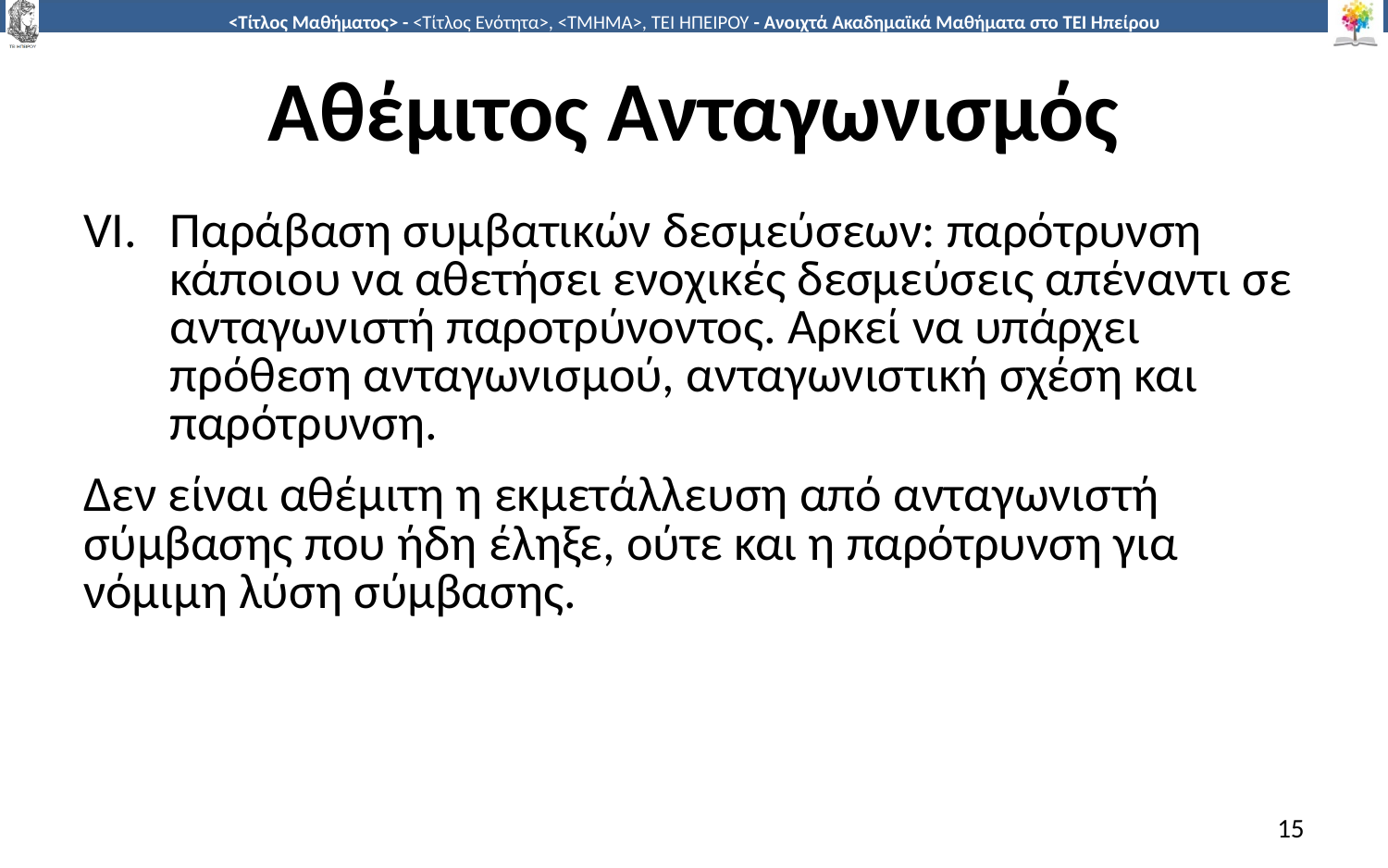

# Αθέμιτος Ανταγωνισμός
Παράβαση συμβατικών δεσμεύσεων: παρότρυνση κάποιου να αθετήσει ενοχικές δεσμεύσεις απέναντι σε ανταγωνιστή παροτρύνοντος. Αρκεί να υπάρχει πρόθεση ανταγωνισμού, ανταγωνιστική σχέση και παρότρυνση.
Δεν είναι αθέμιτη η εκμετάλλευση από ανταγωνιστή σύμβασης που ήδη έληξε, ούτε και η παρότρυνση για νόμιμη λύση σύμβασης.

15